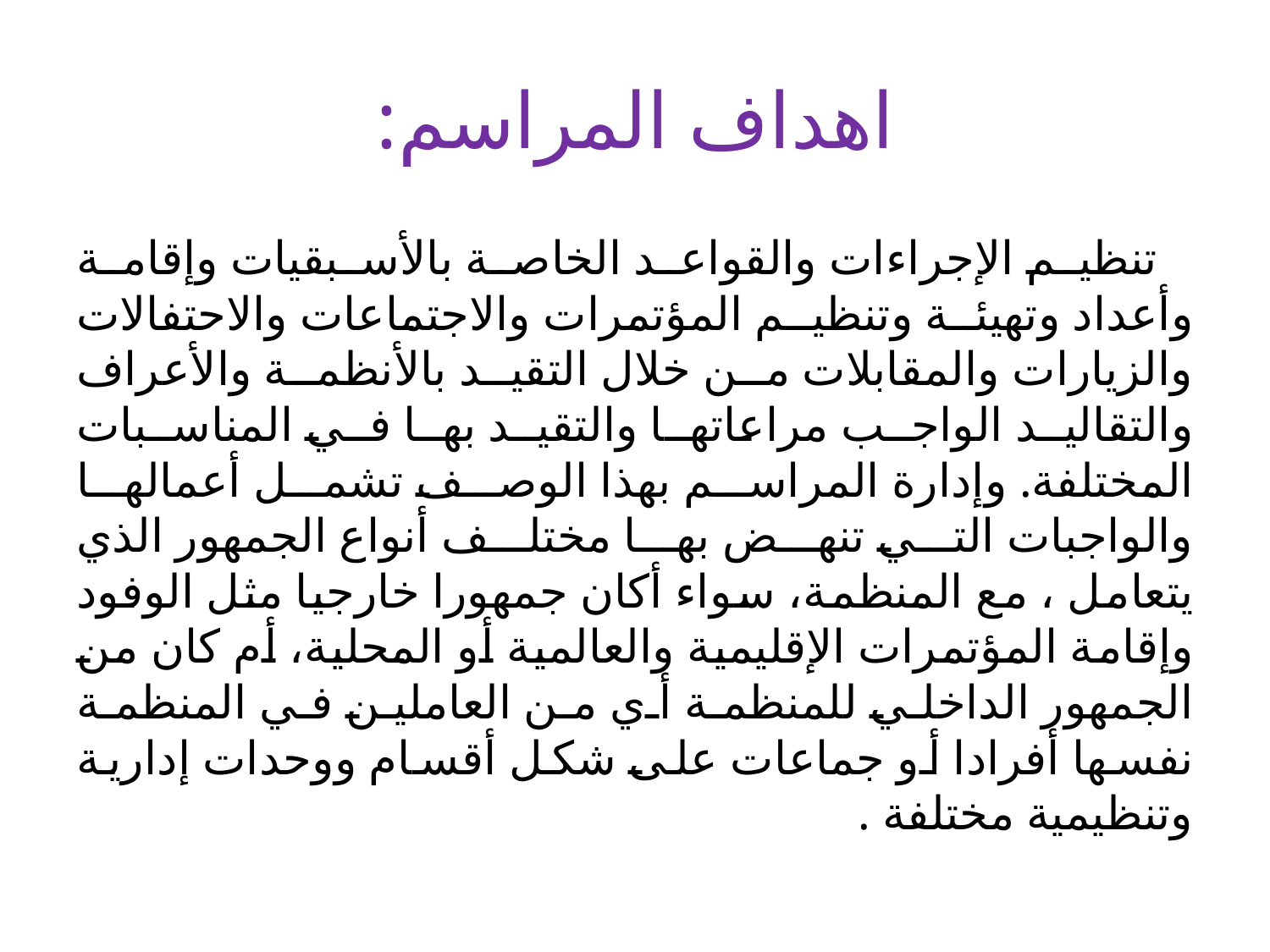

# اهداف المراسم:
   تنظيم الإجراءات والقواعد الخاصة بالأسبقيات وإقامة وأعداد وتهيئة وتنظيم المؤتمرات والاجتماعات والاحتفالات والزيارات والمقابلات من خلال التقيد بالأنظمة والأعراف والتقاليد الواجب مراعاتها والتقيد بها في المناسبات المختلفة. وإدارة المراسم بهذا الوصف تشمل أعمالها والواجبات التي تنهض بها مختلف أنواع الجمهور الذي يتعامل ، مع المنظمة، سواء أكان جمهورا خارجيا مثل الوفود وإقامة المؤتمرات الإقليمية والعالمية أو المحلية، أم كان من الجمهور الداخلي للمنظمة أي من العاملين في المنظمة نفسها أفرادا أو جماعات على شكل أقسام ووحدات إدارية وتنظيمية مختلفة .